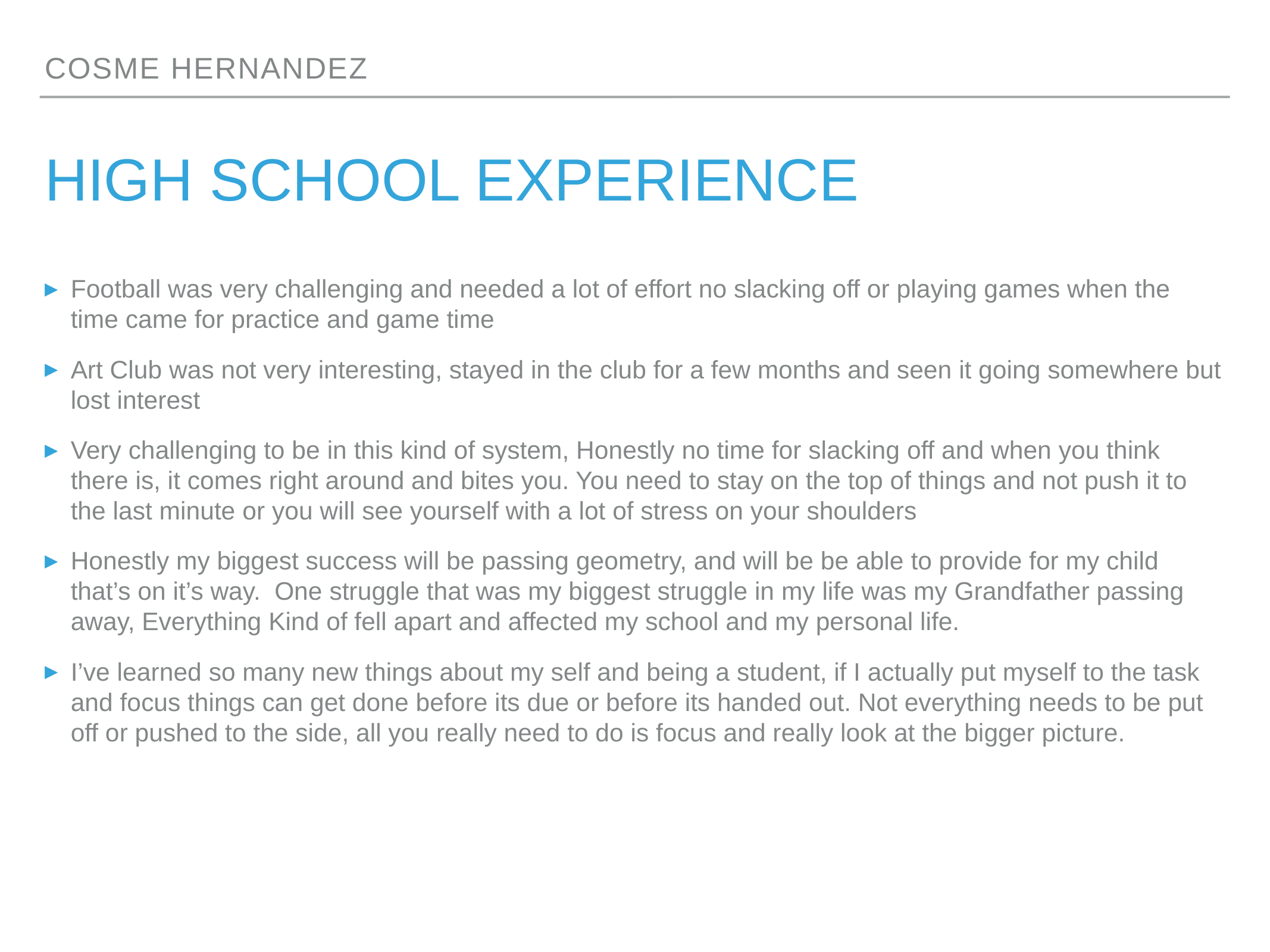

Cosme Hernandez
# High School Experience
Football was very challenging and needed a lot of effort no slacking off or playing games when the time came for practice and game time
Art Club was not very interesting, stayed in the club for a few months and seen it going somewhere but lost interest
Very challenging to be in this kind of system, Honestly no time for slacking off and when you think there is, it comes right around and bites you. You need to stay on the top of things and not push it to the last minute or you will see yourself with a lot of stress on your shoulders
Honestly my biggest success will be passing geometry, and will be be able to provide for my child that’s on it’s way.  One struggle that was my biggest struggle in my life was my Grandfather passing away, Everything Kind of fell apart and affected my school and my personal life.
I’ve learned so many new things about my self and being a student, if I actually put myself to the task and focus things can get done before its due or before its handed out. Not everything needs to be put off or pushed to the side, all you really need to do is focus and really look at the bigger picture.